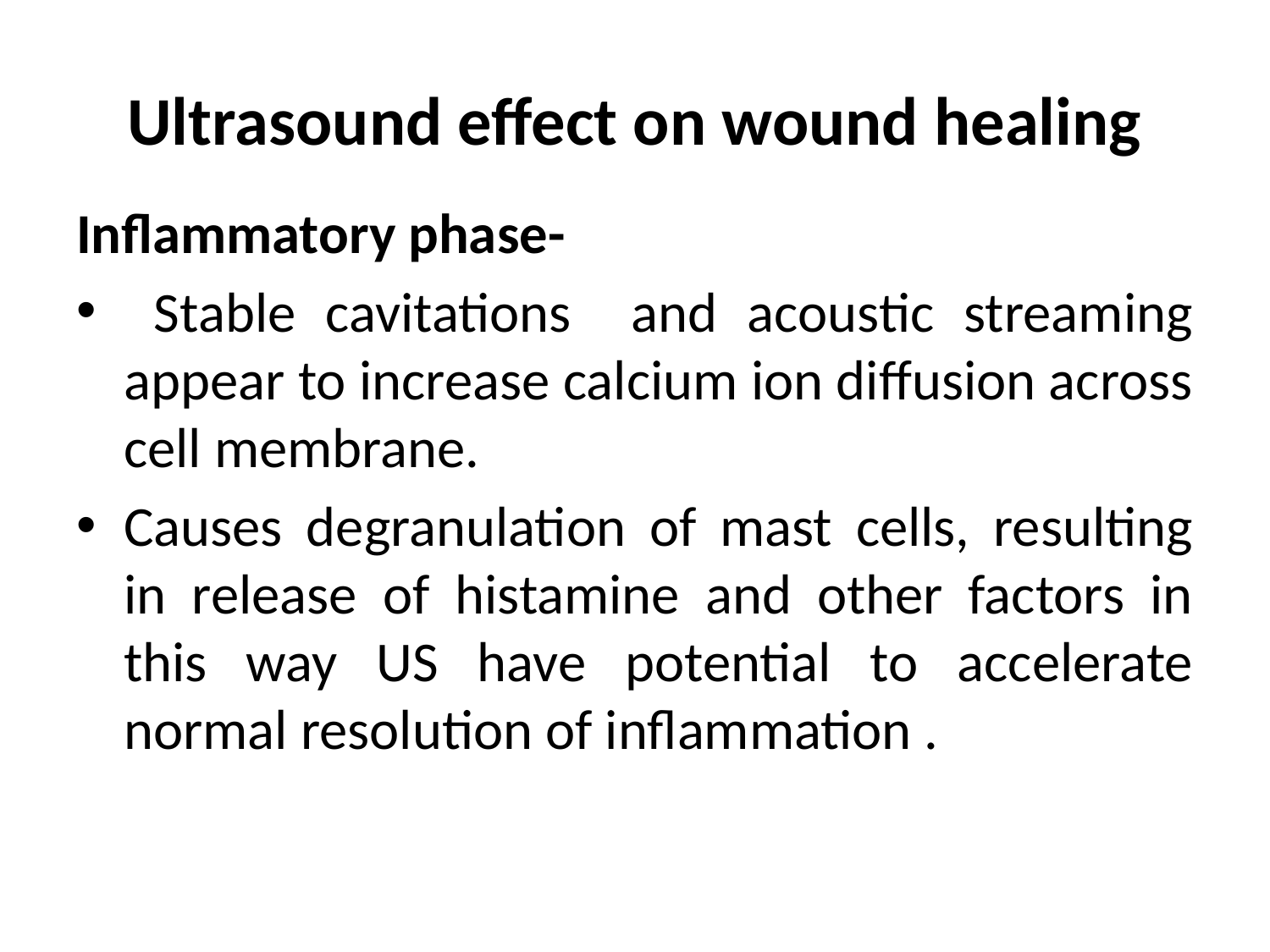

# Ultrasound effect on wound healing
Inflammatory phase-
 Stable cavitations  and acoustic streaming appear to increase calcium ion diffusion across cell membrane.
Causes degranulation of mast cells, resulting in release of histamine and other factors in this way US have potential to accelerate normal resolution of inflammation .